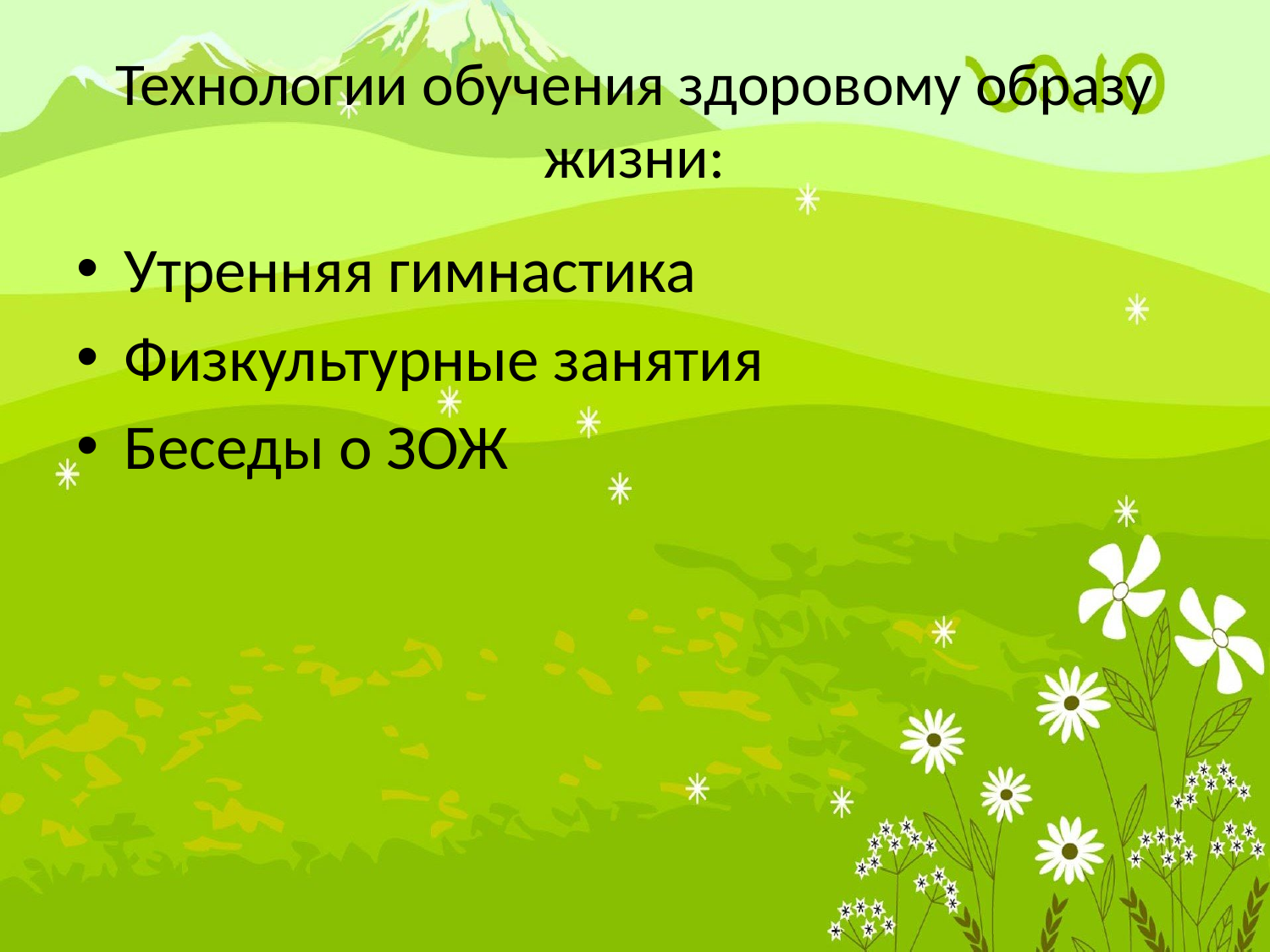

# Технологии обучения здоровому образу жизни:
Утренняя гимнастика
Физкультурные занятия
Беседы о ЗОЖ